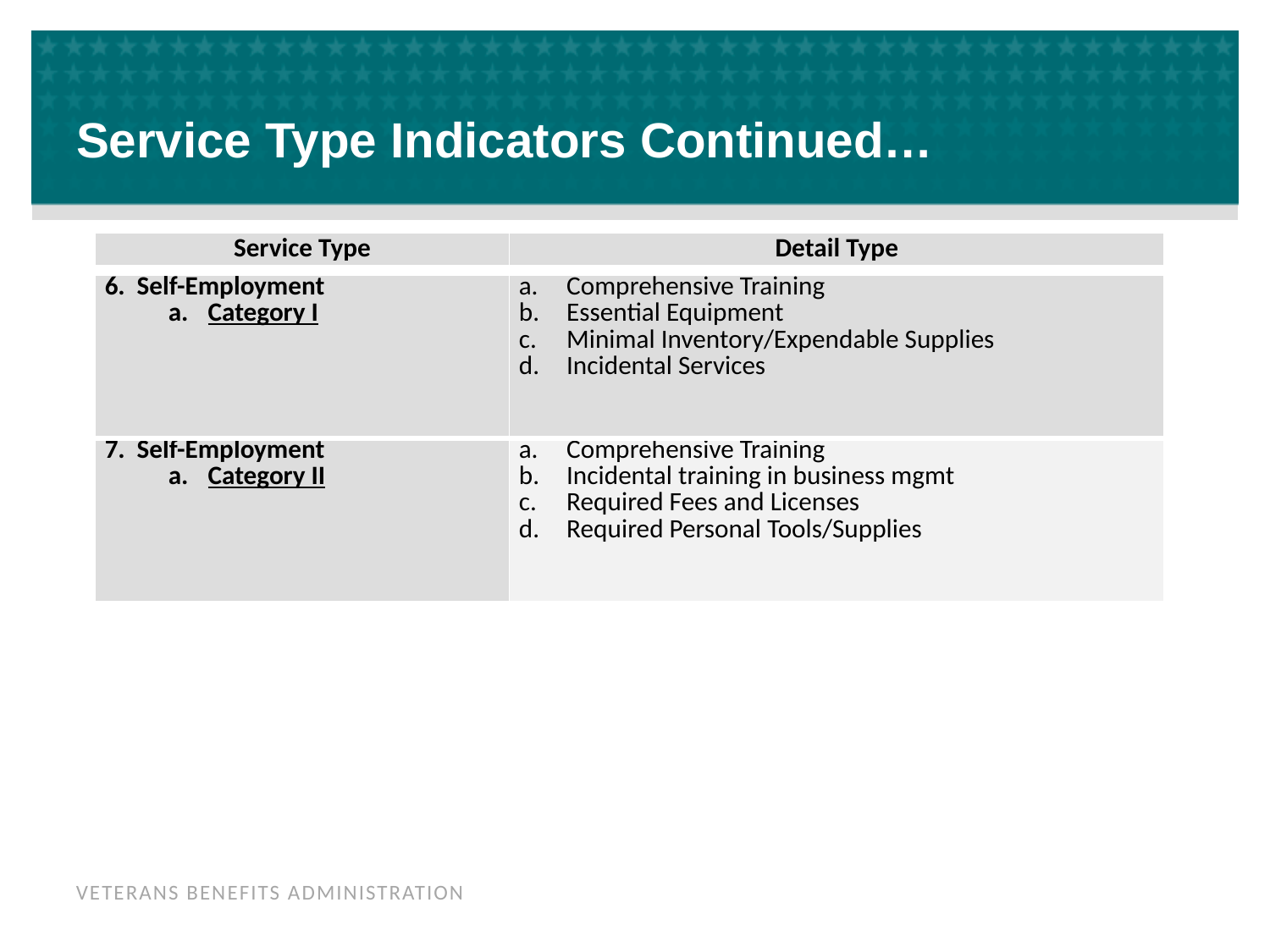

# Service Type Indicators Continued…

| Service Type | Detail Type |
| --- | --- |
| 6. Self-Employment Category I | Comprehensive Training Essential Equipment Minimal Inventory/Expendable Supplies Incidental Services |
| --- | --- |
| 7. Self-Employment Category II | Comprehensive Training Incidental training in business mgmt Required Fees and Licenses Required Personal Tools/Supplies |